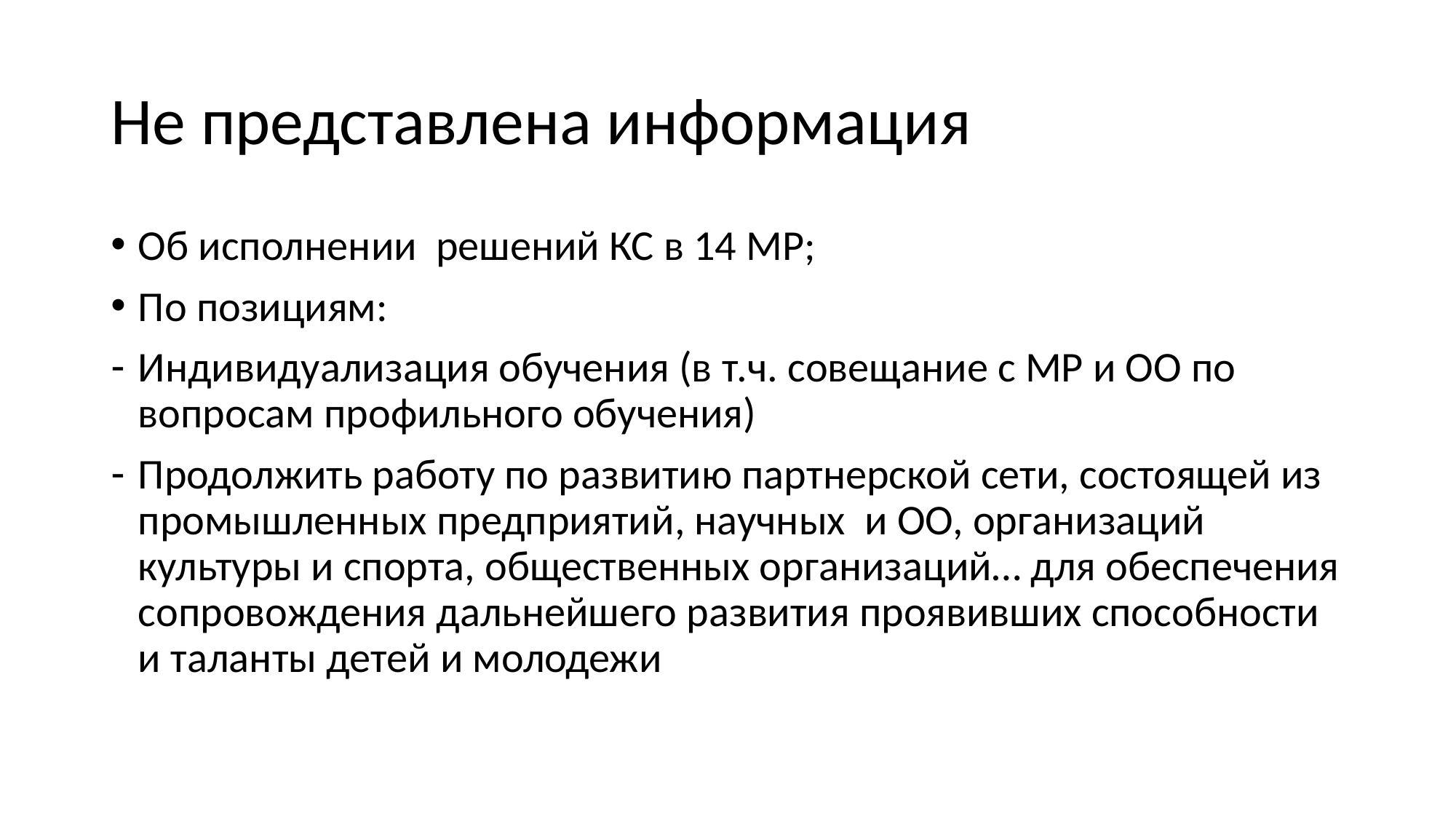

# Не представлена информация
Об исполнении  решений КС в 14 МР;
По позициям:
Индивидуализация обучения (в т.ч. совещание с МР и ОО по вопросам профильного обучения)
Продолжить работу по развитию партнерской сети, состоящей из промышленных предприятий, научных  и ОО, организаций культуры и спорта, общественных организаций… для обеспечения сопровождения дальнейшего развития проявивших способности и таланты детей и молодежи